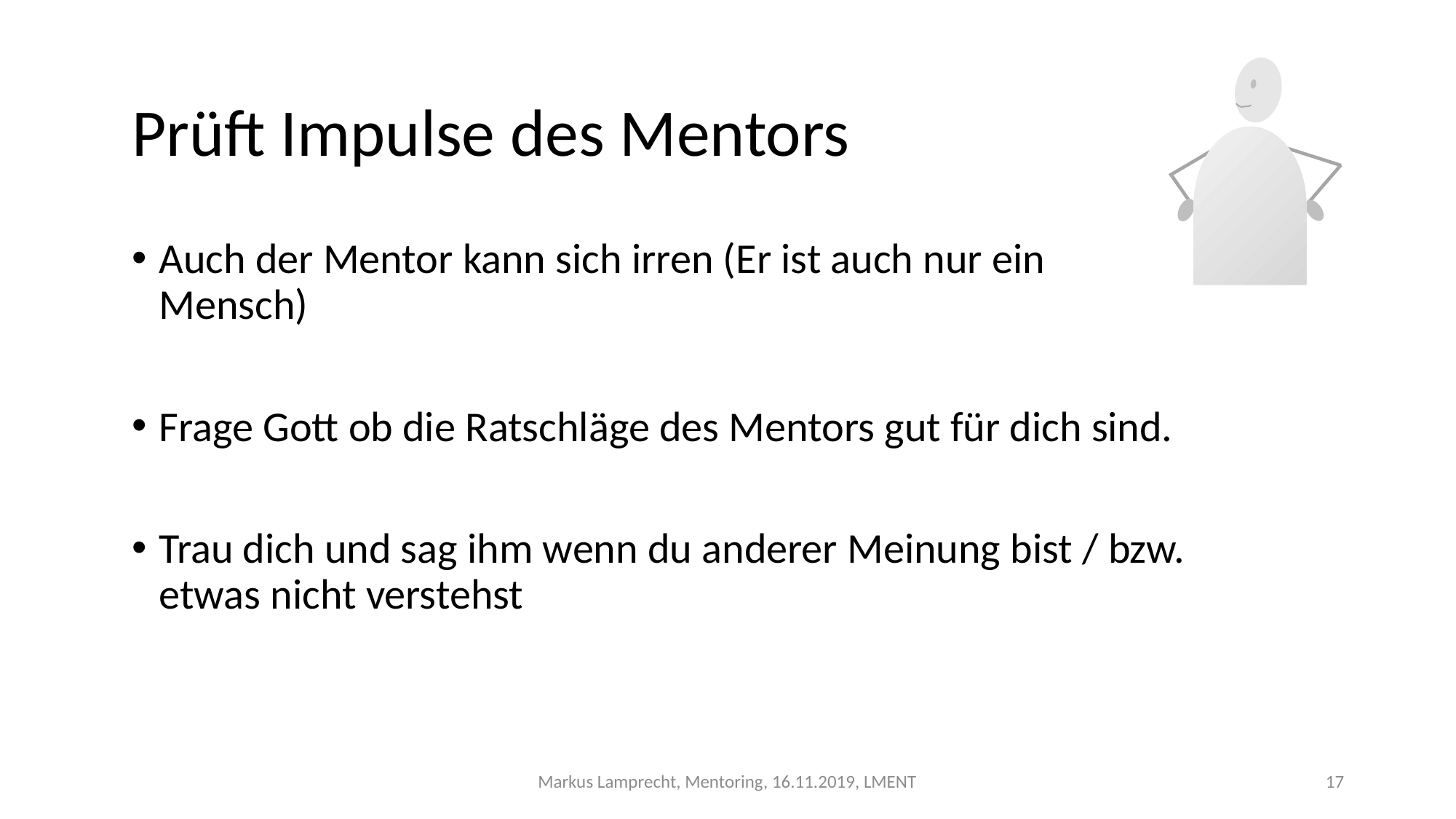

# Prüft Impulse des Mentors

Auch der Mentor kann sich irren (Er ist auch nur ein Mensch)

Frage Gott ob die Ratschläge des Mentors gut für dich sind.

Trau dich und sag ihm wenn du anderer Meinung bist / bzw. etwas nicht verstehst

Markus Lamprecht, Mentoring, 16.11.2019, LMENT
17